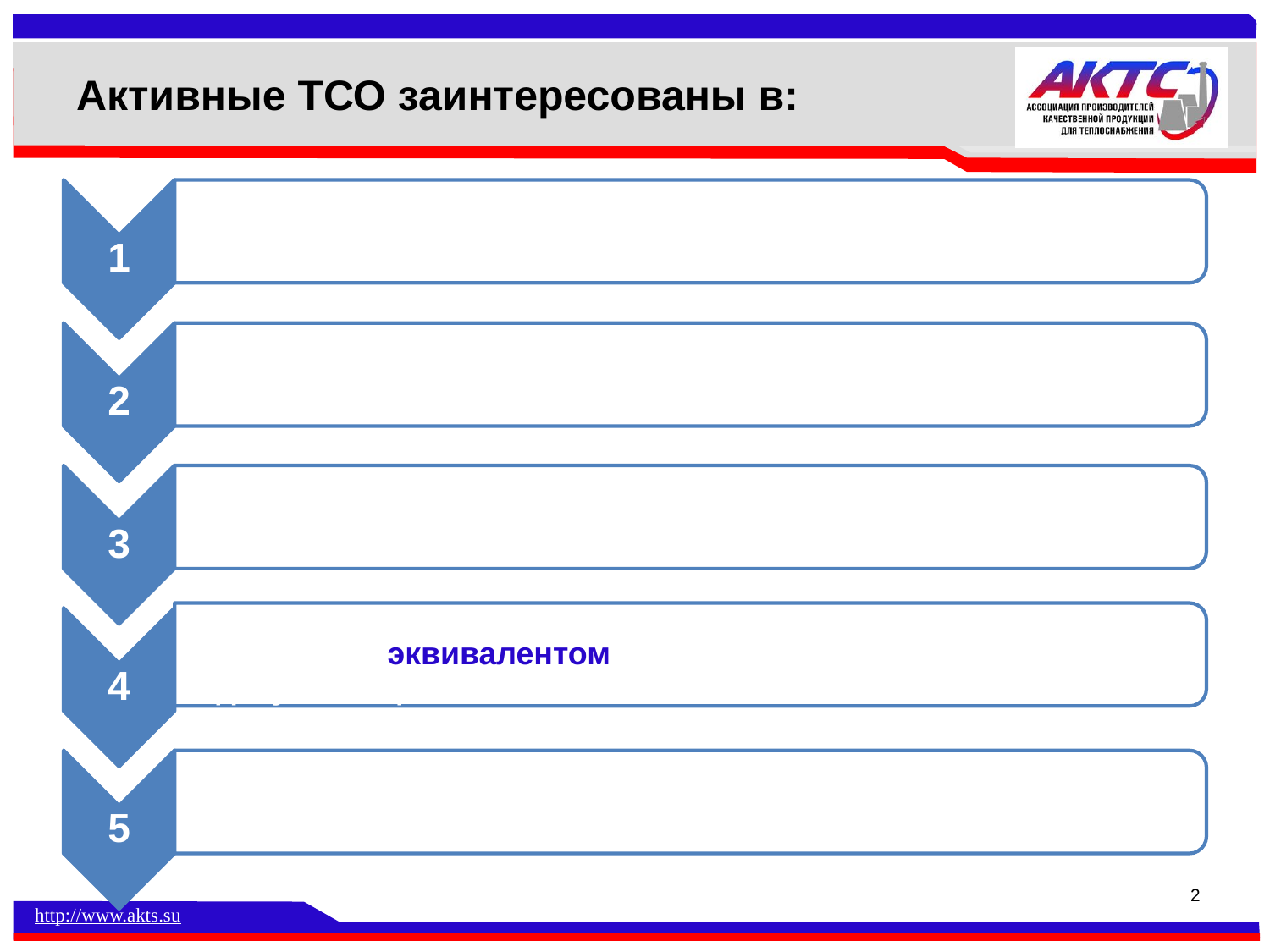

# Активные ТСО заинтересованы в:
1
расширении кругозора по применению эффективных проектов (в т.ч. и в области СУРТЭ)
2
приобретении качественной продукции
3
квалифицированной оценке  организаций потенциальных партнёров - поставщиков
4
получении подтверждения, что предлагаемая продукция является «эквивалентом» заявленной в закупочной документации
5
минимизации затрат на оценочные и проверочные  процедуры
2